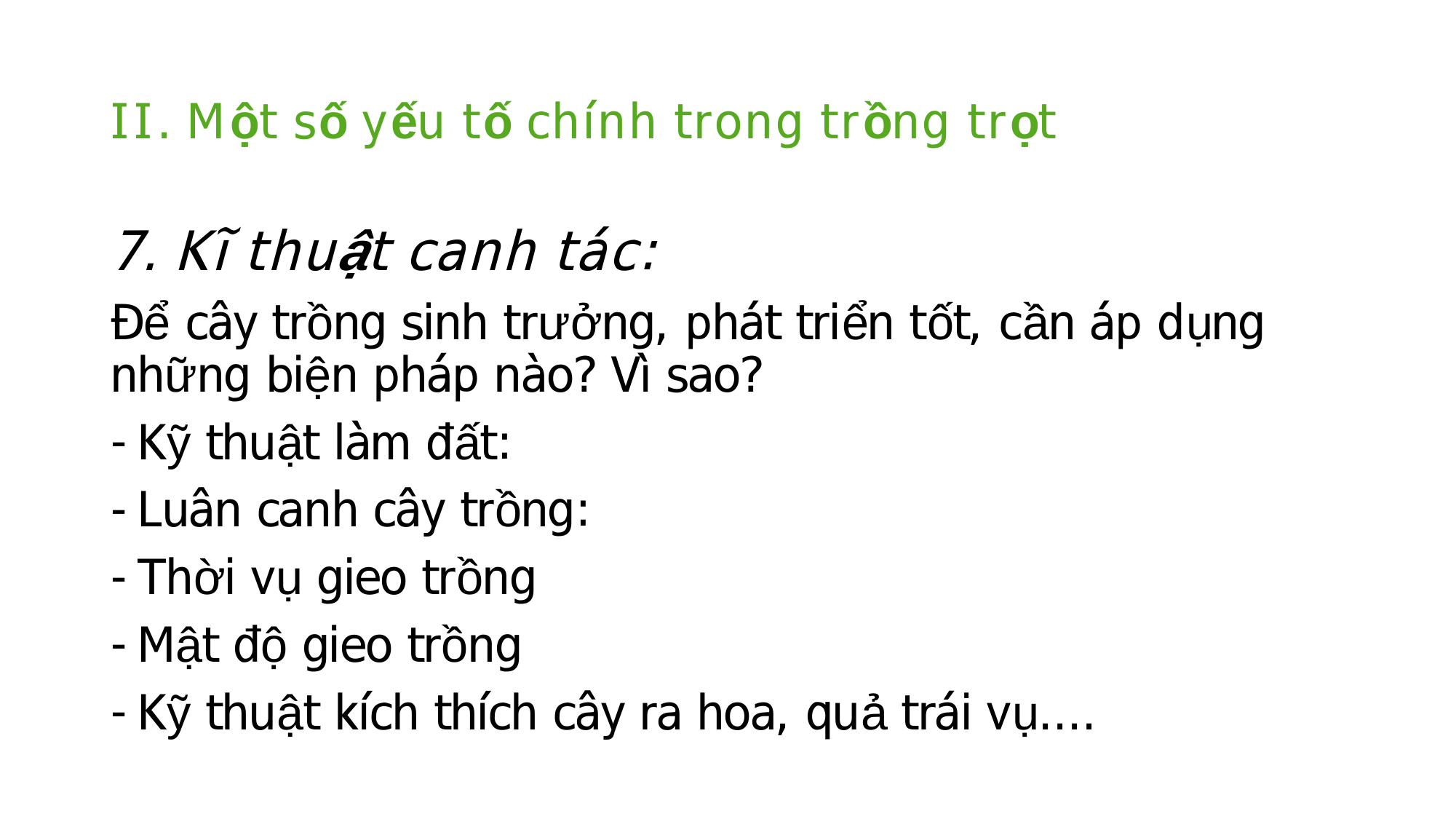

# II. Một số yếu tố chính trong trồng trọt
7. Kĩ thuật canh tác:
Để cây trồng sinh trưởng, phát triển tốt, cần áp dụng những biện pháp nào? Vì sao?
Kỹ thuật làm đất:
Luân canh cây trồng:
Thời vụ gieo trồng
Mật độ gieo trồng
Kỹ thuật kích thích cây ra hoa, quả trái vụ....